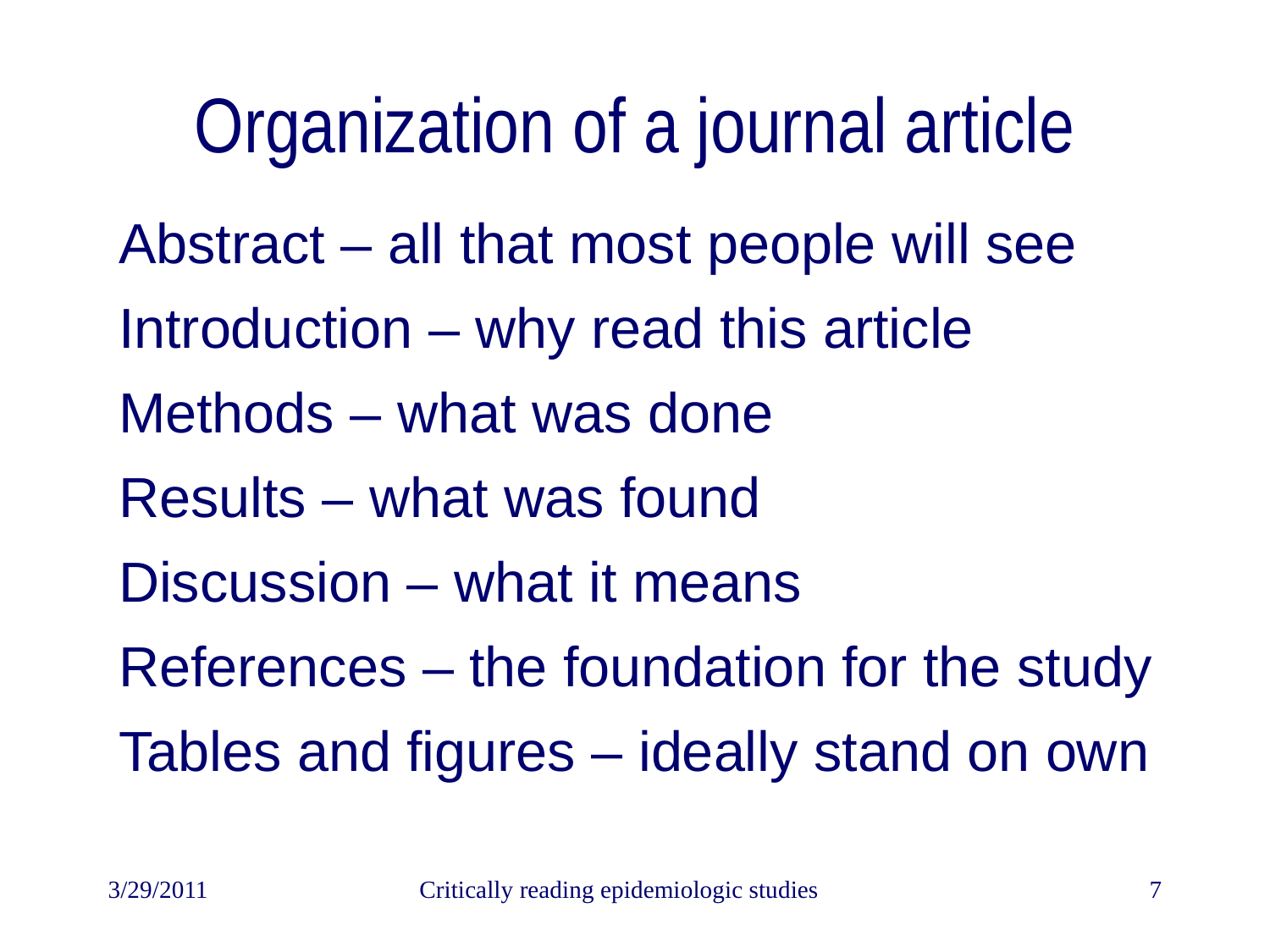

# Organization of a journal article
Abstract – all that most people will see
Introduction – why read this article
Methods – what was done
Results – what was found
Discussion – what it means
References – the foundation for the study
Tables and figures – ideally stand on own
3/29/2011
Critically reading epidemiologic studies

7